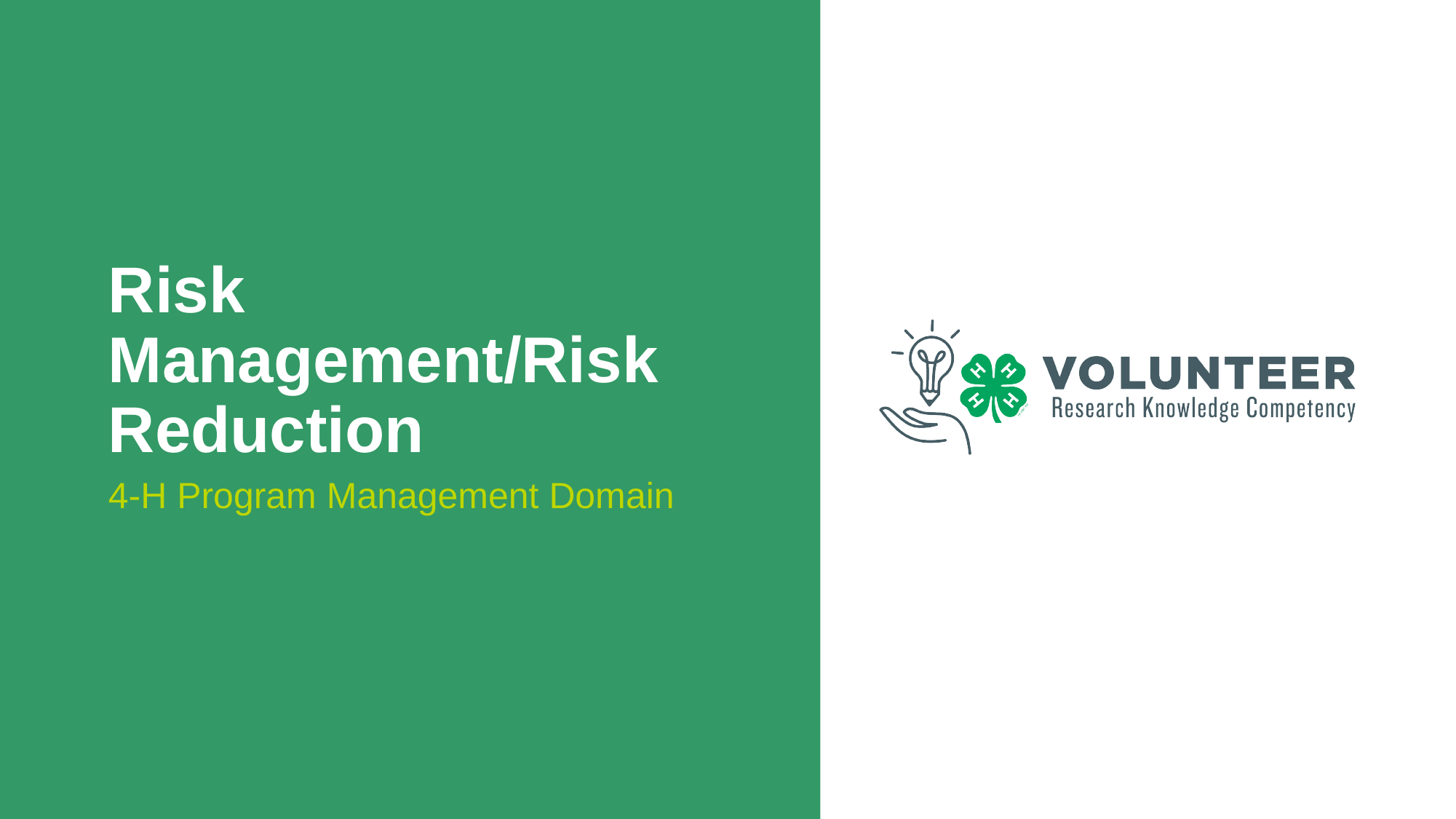

# Risk Management/Risk Reduction
4-H Program Management Domain